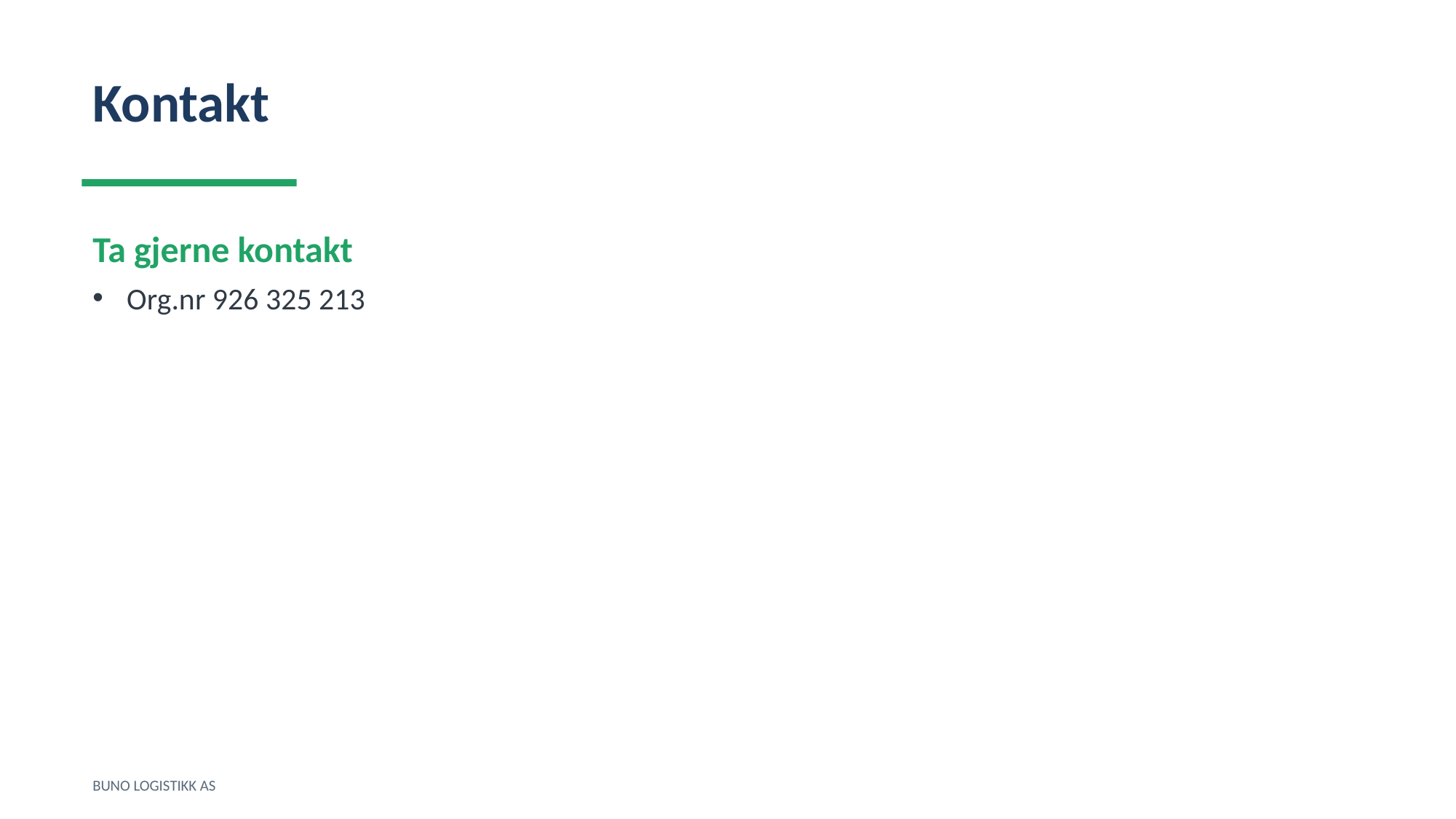

Kontakt

Ta gjerne kontakt
Org.nr 926 325 213
BUNO LOGISTIKK AS